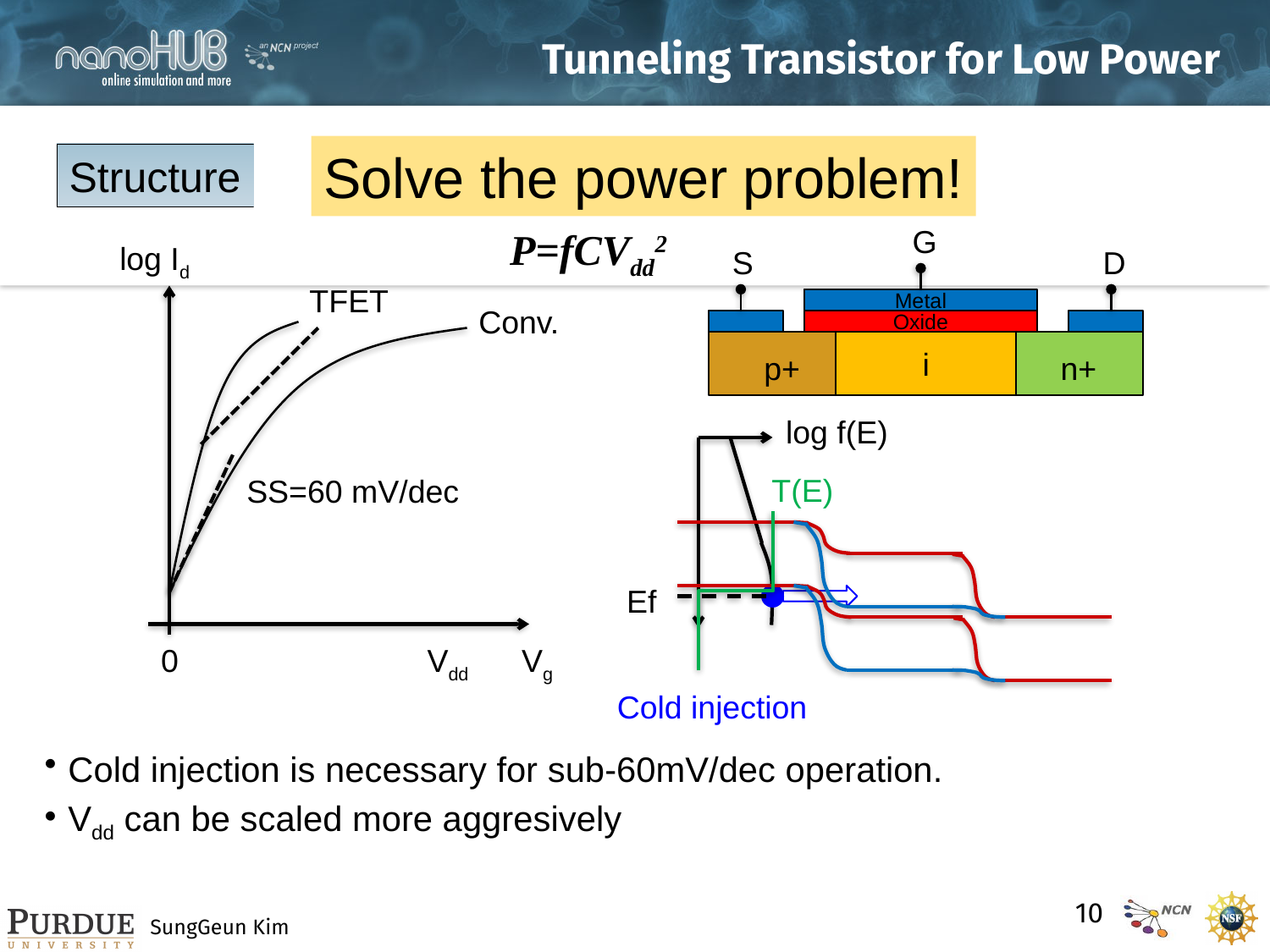

# Tunneling Transistor for Low Power
Solve the power problem!
Structure
G
Metal
Oxide
i

p+
n+

S
D

P=fCVdd2
log Id
TFET
Conv.

log f(E)

T(E)
SS=60 mV/dec

Ef

0
Vdd
Vg
Cold injection
Cold injection is necessary for sub-60mV/dec operation.
Vdd can be scaled more aggresively
10